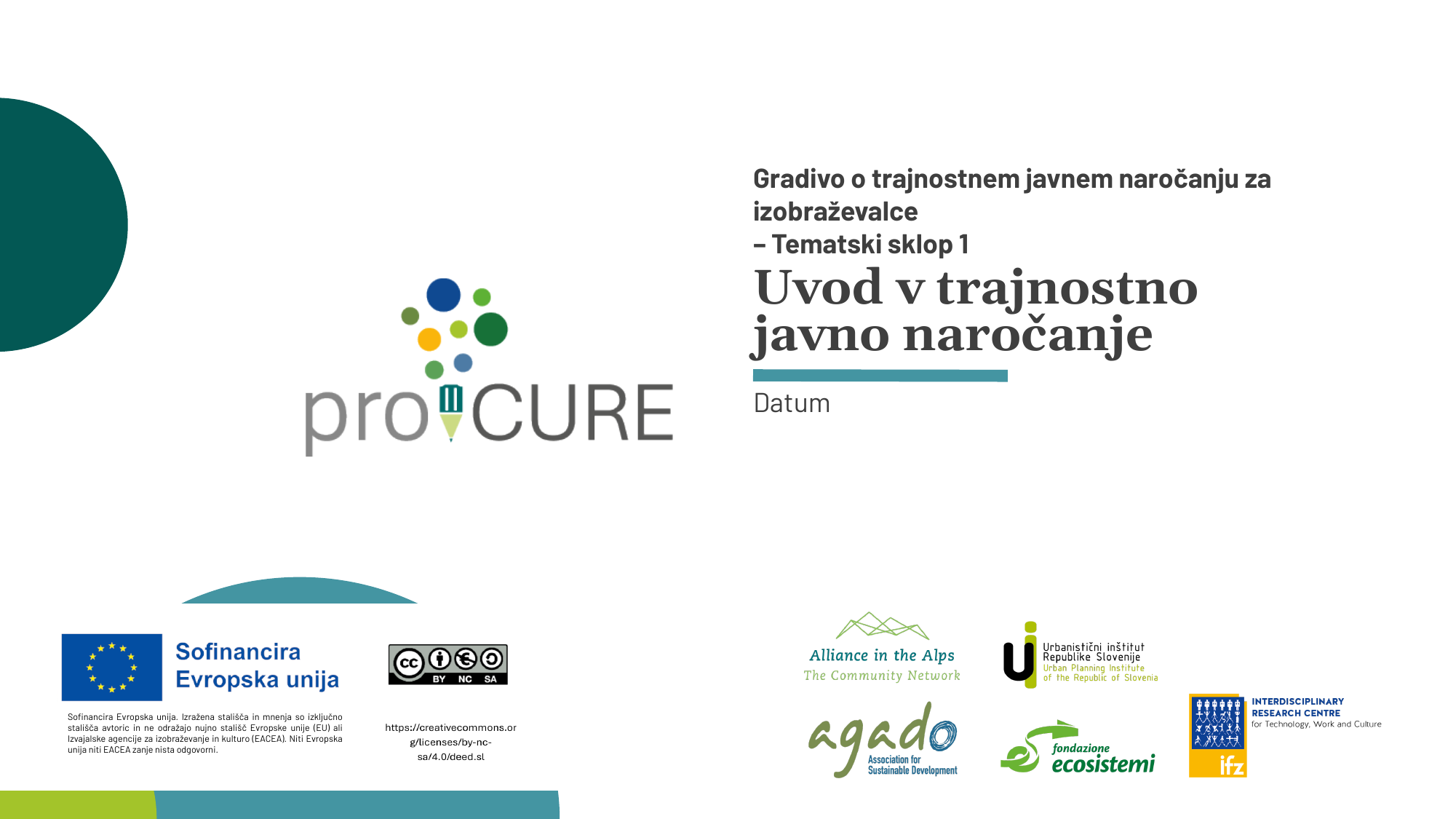

Gradivo o trajnostnem javnem naročanju za izobraževalce
– Tematski sklop 1
# Uvod v trajnostno javno naročanje
Datum